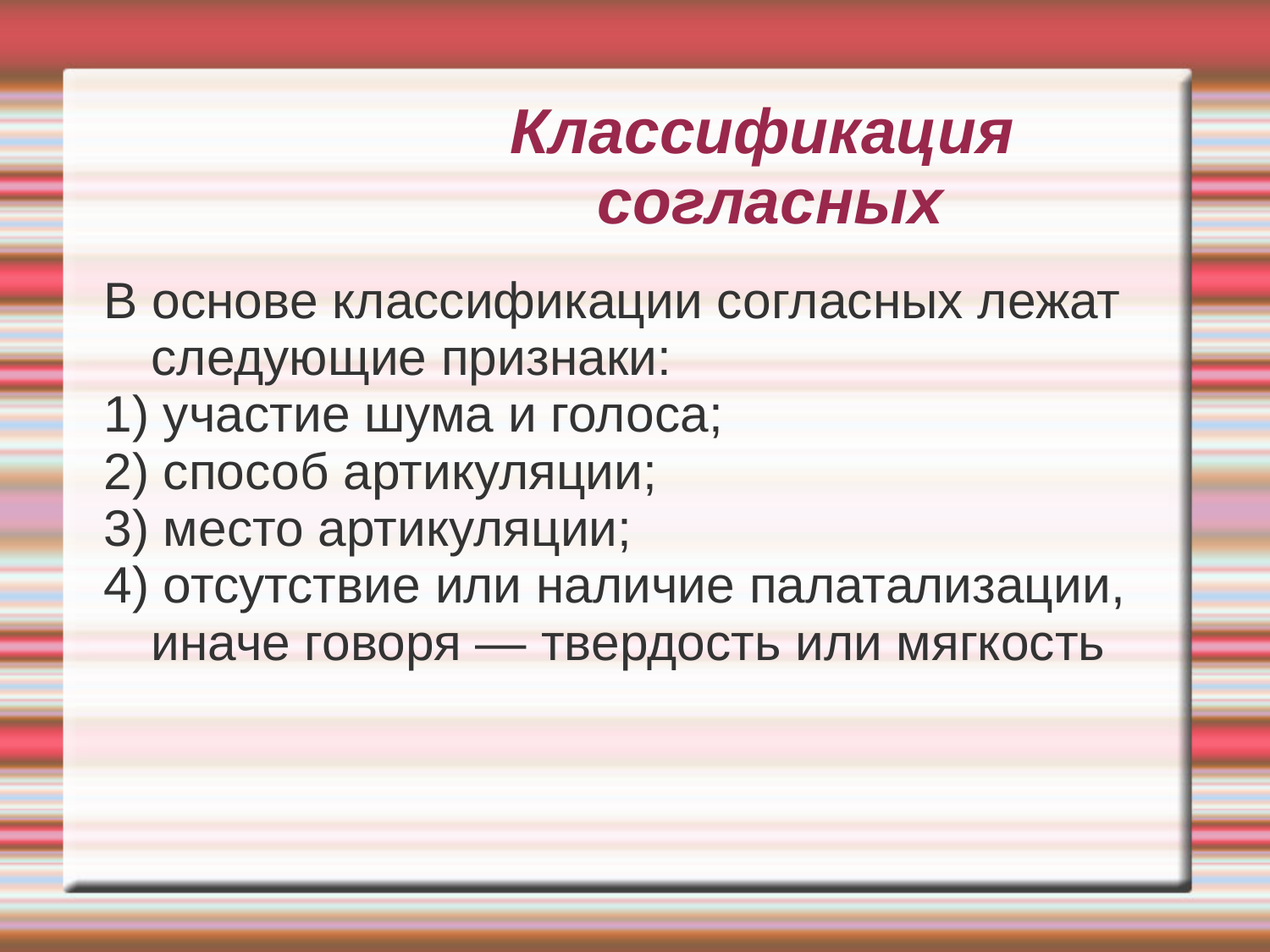

# Классификация согласных
В основе классификации согласных лежат следующие признаки:
1) участие шума и голоса;
2) способ артикуляции;
3) место артикуляции;
4) отсутствие или наличие палатализации, иначе говоря — твердость или мягкость